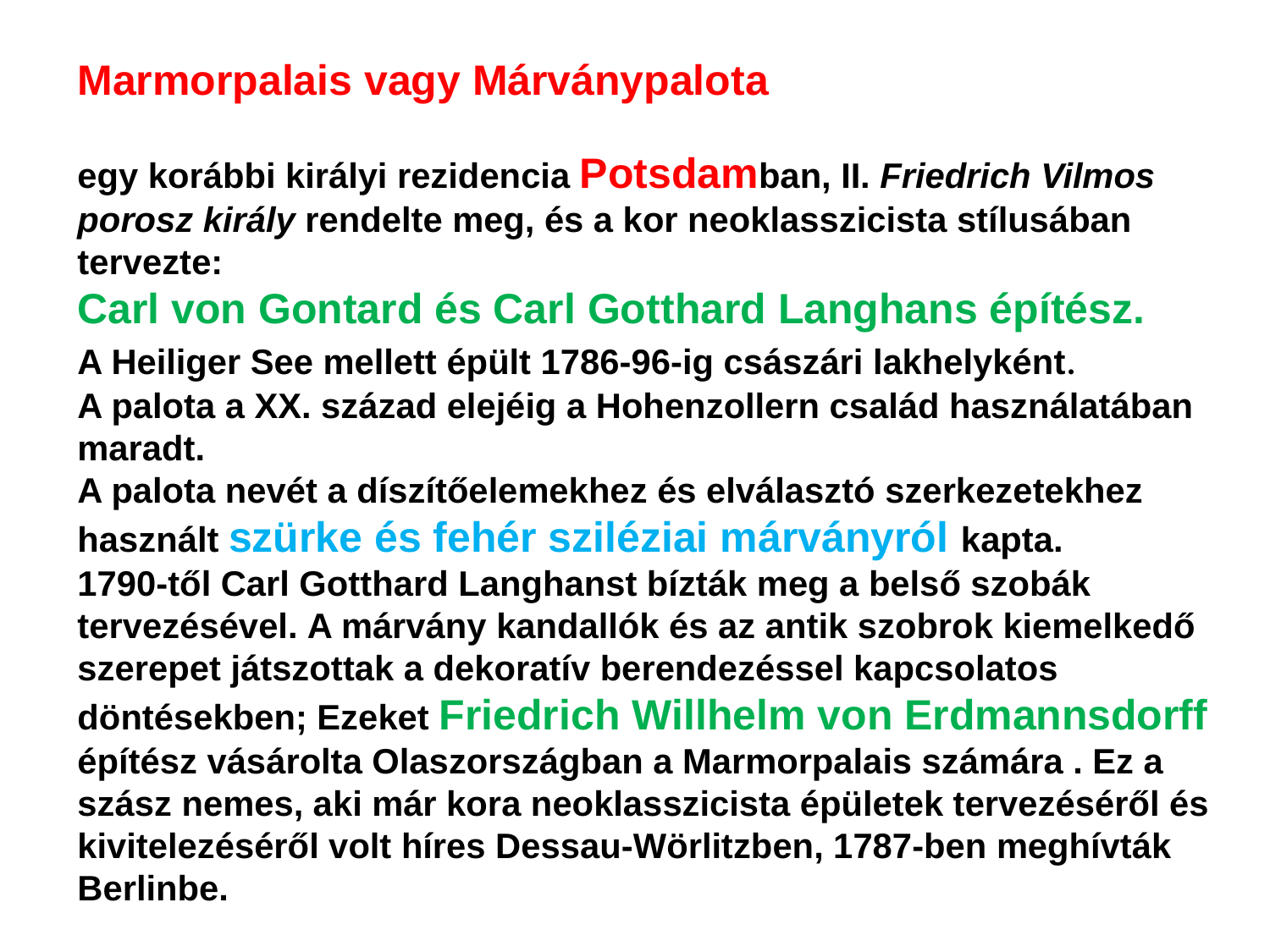

Marmorpalais vagy Márványpalota

egy korábbi királyi rezidencia Potsdamban, II. Friedrich Vilmos porosz király rendelte meg, és a kor neoklasszicista stílusában tervezte:
Carl von Gontard és Carl Gotthard Langhans építész.
A Heiliger See mellett épült 1786-96-ig császári lakhelyként.
A palota a XX. század elejéig a Hohenzollern család használatában maradt.
A palota nevét a díszítőelemekhez és elválasztó szerkezetekhez használt szürke és fehér sziléziai márványról kapta.
1790-től Carl Gotthard Langhanst bízták meg a belső szobák tervezésével. A márvány kandallók és az antik szobrok kiemelkedő szerepet játszottak a dekoratív berendezéssel kapcsolatos döntésekben; Ezeket Friedrich Willhelm von Erdmannsdorff
építész vásárolta Olaszországban a Marmorpalais számára . Ez a szász nemes, aki már kora neoklasszicista épületek tervezéséről és kivitelezéséről volt híres Dessau-Wörlitzben, 1787-ben meghívták Berlinbe.